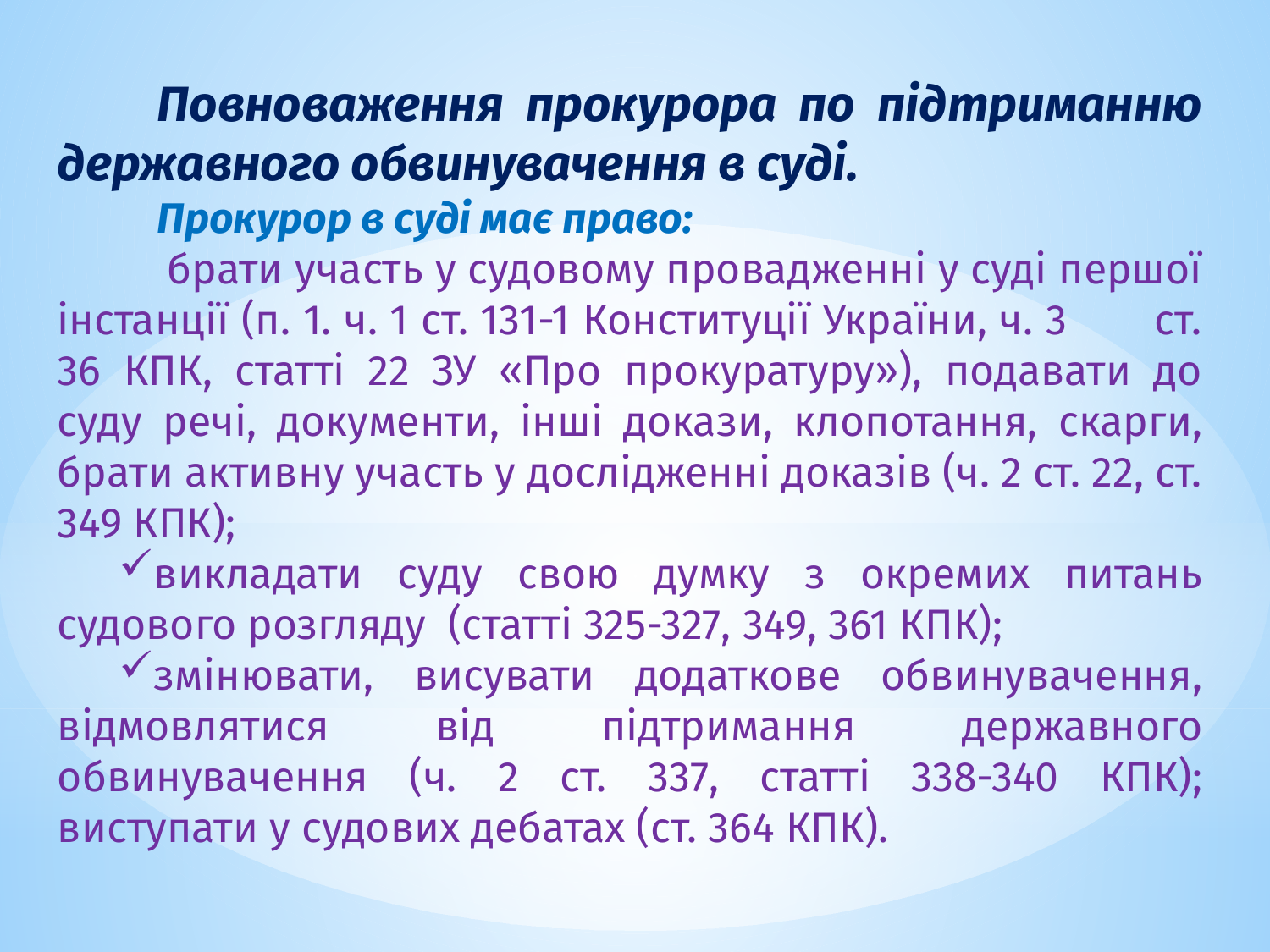

Повноваження прокурора по підтриманню державного обвинувачення в суді.
Прокурор в суді має право:
 брати участь у судовому провадженні у суді першої інстанції (п. 1. ч. 1 ст. 131-1 Конституції України, ч. 3       ст. 36 КПК, статті 22 ЗУ «Про прокуратуру»), подавати до суду речі, документи, інші докази, клопотання, скарги, брати активну участь у дослідженні доказів (ч. 2 ст. 22, ст. 349 КПК);
викладати суду свою думку з окремих питань судового розгляду  (статті 325-327, 349, 361 КПК);
змінювати, висувати додаткове обвинувачення, відмовлятися від підтримання державного обвинувачення (ч. 2 ст. 337, статті 338-340 КПК); виступати у судових дебатах (ст. 364 КПК).